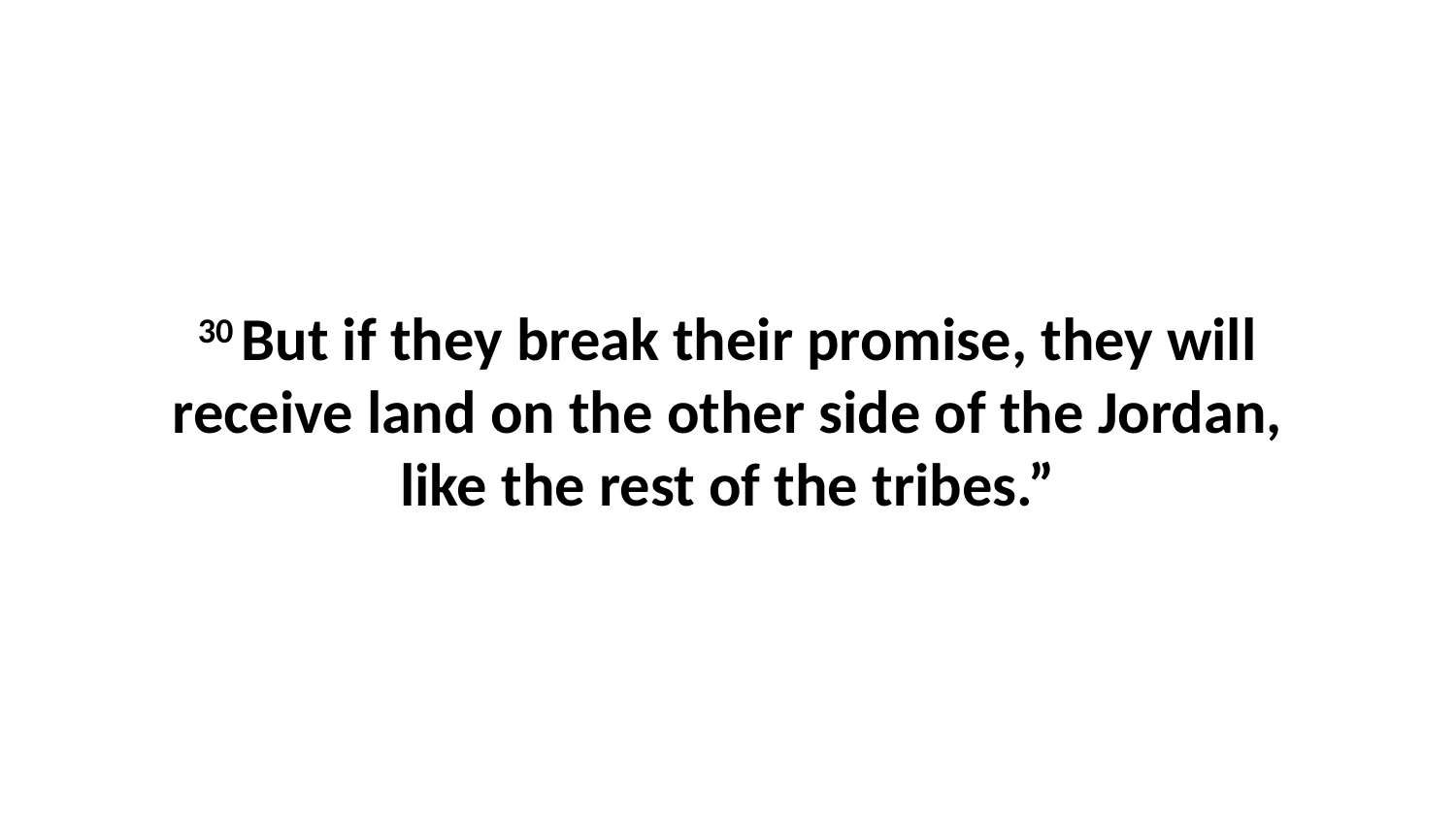

30 But if they break their promise, they will receive land on the other side of the Jordan, like the rest of the tribes.”